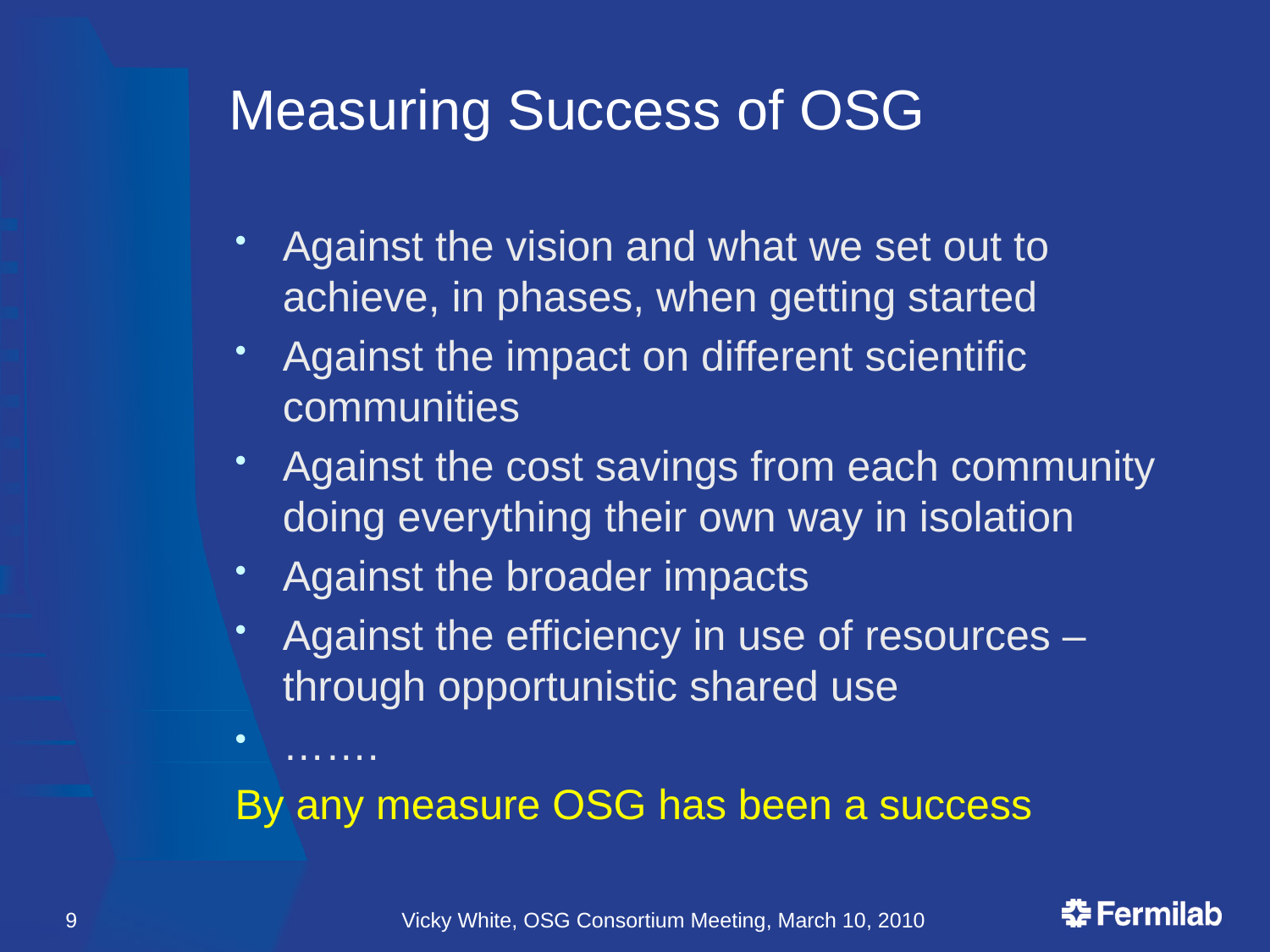

# Measuring Success of OSG
Against the vision and what we set out to achieve, in phases, when getting started
Against the impact on different scientific communities
Against the cost savings from each community doing everything their own way in isolation
Against the broader impacts
Against the efficiency in use of resources – through opportunistic shared use
…….
By any measure OSG has been a success
9
Vicky White, OSG Consortium Meeting, March 10, 2010